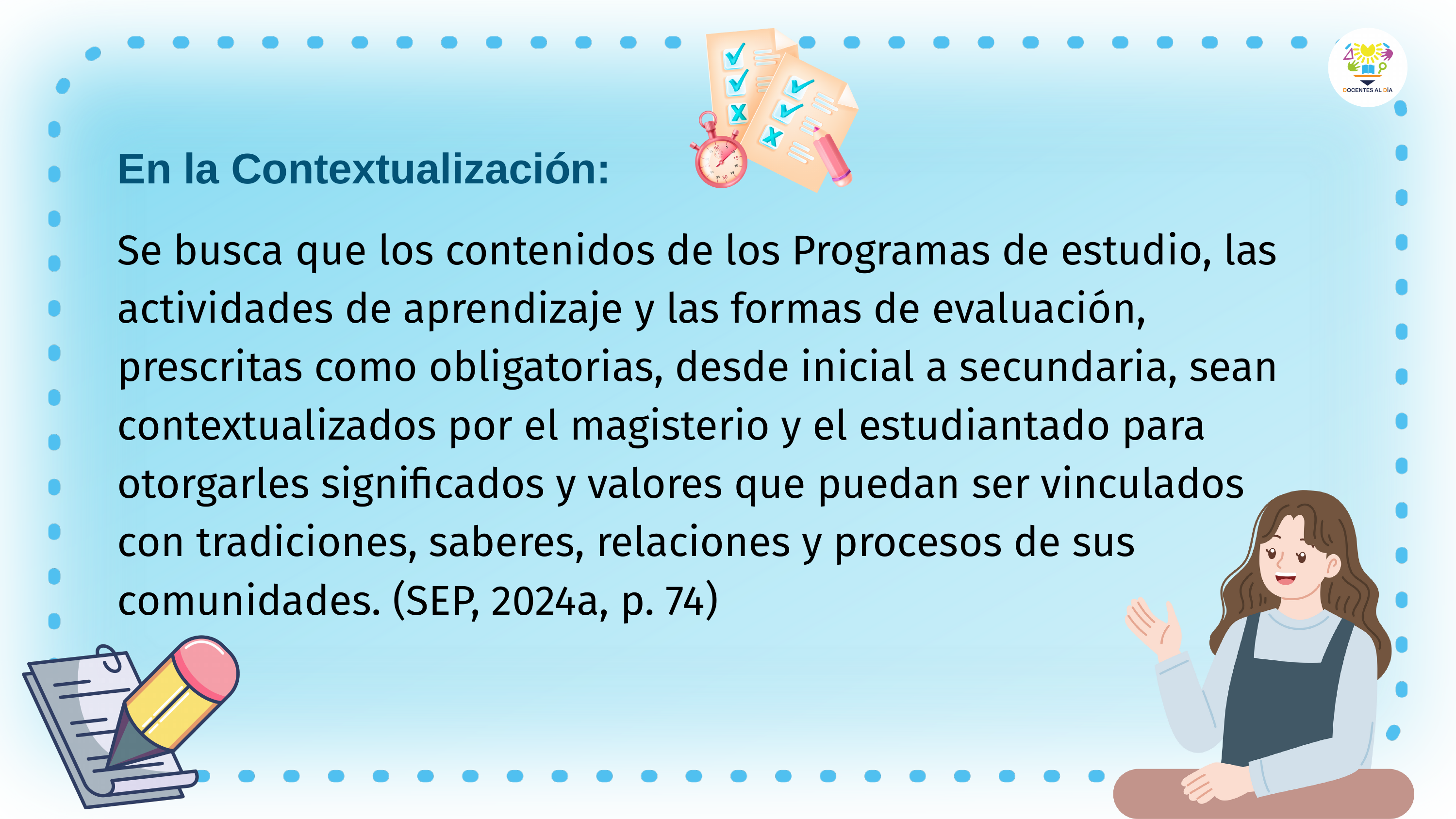

En la Contextualización:

Se busca que los contenidos de los Programas de estudio, las actividades de aprendizaje y las formas de evaluación, prescritas como obligatorias, desde inicial a secundaria, sean contextualizados por el magisterio y el estudiantado para otorgarles significados y valores que puedan ser vinculados con tradiciones, saberes, relaciones y procesos de sus comunidades. (SEP, 2024a, p. 74)